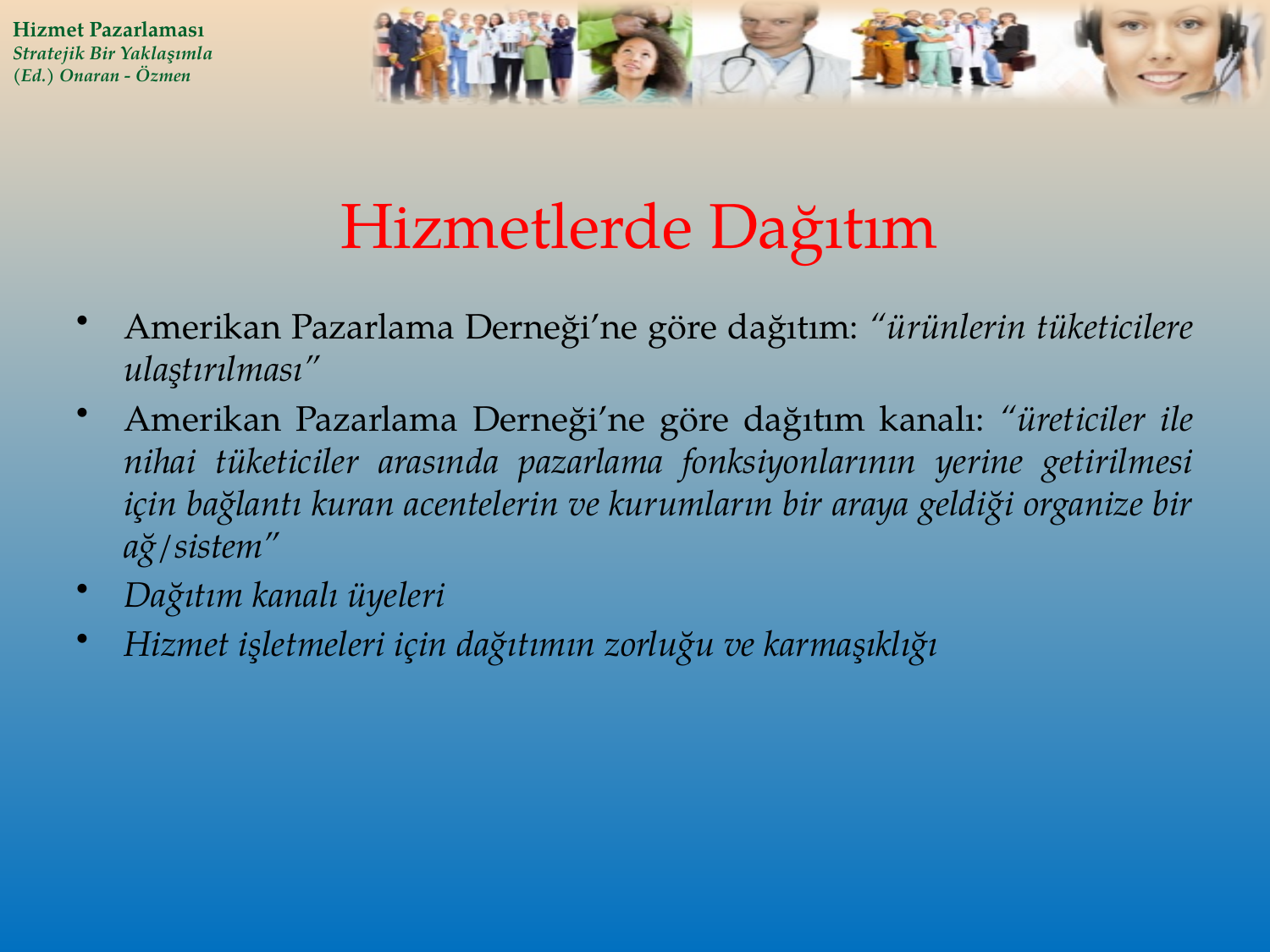

# Hizmetlerde Dağıtım
Amerikan Pazarlama Derneği’ne göre dağıtım: “ürünlerin tüketicilere ulaştırılması”
Amerikan Pazarlama Derneği’ne göre dağıtım kanalı: “üreticiler ile nihai tüketiciler arasında pazarlama fonksiyonlarının yerine getirilmesi için bağlantı kuran acentelerin ve kurumların bir araya geldiği organize bir ağ/sistem”
Dağıtım kanalı üyeleri
Hizmet işletmeleri için dağıtımın zorluğu ve karmaşıklığı